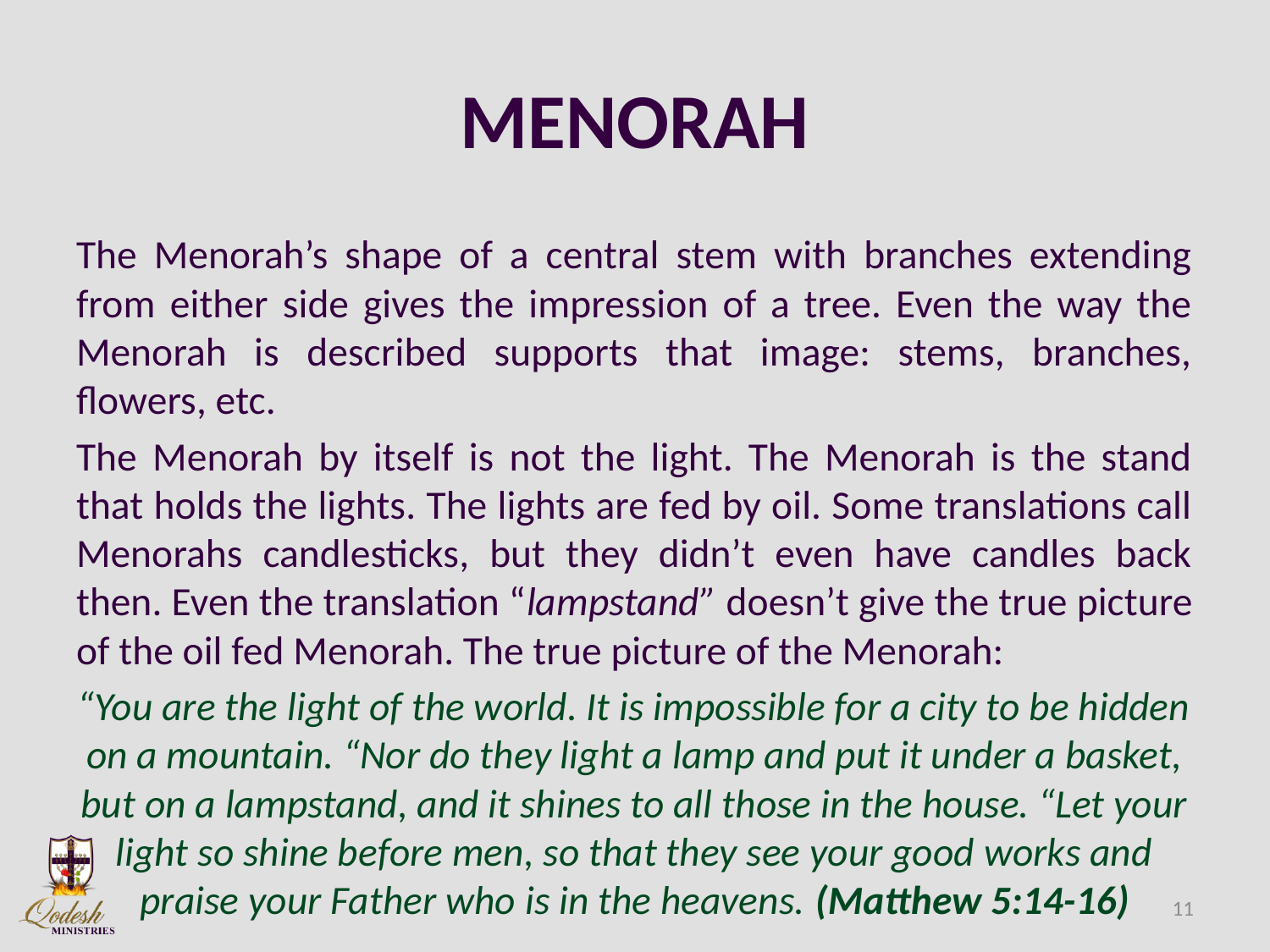

# MENORAH
The Menorah’s shape of a central stem with branches extending from either side gives the impression of a tree. Even the way the Menorah is described supports that image: stems, branches, flowers, etc.
The Menorah by itself is not the light. The Menorah is the stand that holds the lights. The lights are fed by oil. Some translations call Menorahs candlesticks, but they didn’t even have candles back then. Even the translation “lampstand” doesn’t give the true picture of the oil fed Menorah. The true picture of the Menorah:
“You are the light of the world. It is impossible for a city to be hidden on a mountain. “Nor do they light a lamp and put it under a basket, but on a lampstand, and it shines to all those in the house. “Let your light so shine before men, so that they see your good works and praise your Father who is in the heavens. (Matthew 5:14-16)

11